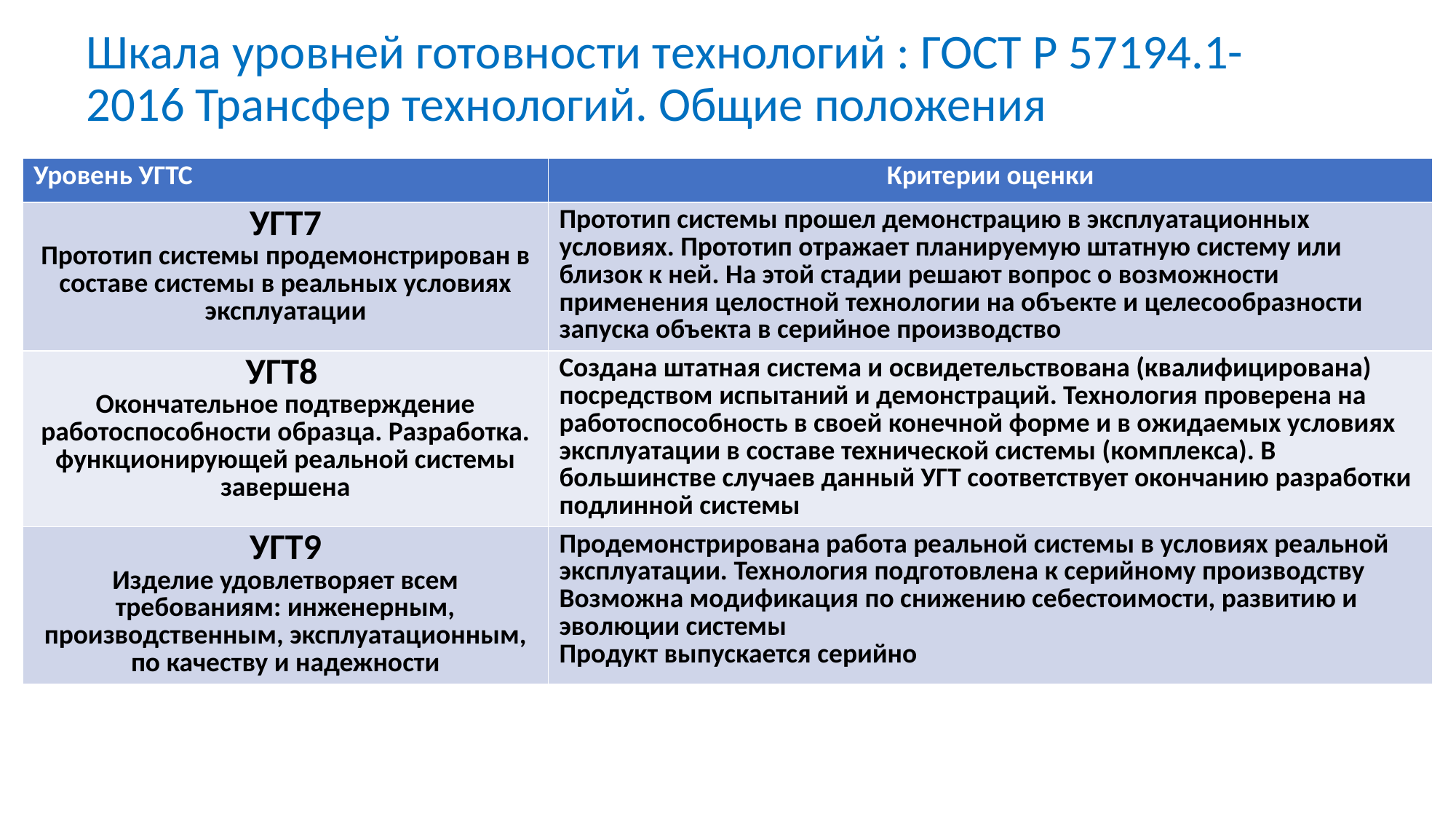

# Шкала уровней готовности технологий : ГОСТ Р 57194.1-2016 Трансфер технологий. Общие положения
| Уровень УГТС | Критерии оценки |
| --- | --- |
| УГТ7 Прототип системы продемонстрирован в составе системы в реальных условиях эксплуатации | Прототип системы прошел демонстрацию в эксплуатационных условиях. Прототип отражает планируемую штатную систему или близок к ней. На этой стадии решают вопрос о возможности применения целостной технологии на объекте и целесообразности запуска объекта в серийное производство |
| УГТ8 Окончательное подтверждение работоспособности образца. Разработка. функционирующей реальной системы завершена | Создана штатная система и освидетельствована (квалифицирована) посредством испытаний и демонстраций. Технология проверена на работоспособность в своей конечной форме и в ожидаемых условиях эксплуатации в составе технической системы (комплекса). В большинстве случаев данный УГТ соответствует окончанию разработки подлинной системы |
| УГТ9 Изделие удовлетворяет всем требованиям: инженерным, производственным, эксплуатационным, по качеству и надежности | Продемонстрирована работа реальной системы в условиях реальной эксплуатации. Технология подготовлена к серийному производству Возможна модификация по снижению себестоимости, развитию и эволюции системы Продукт выпускается серийно |